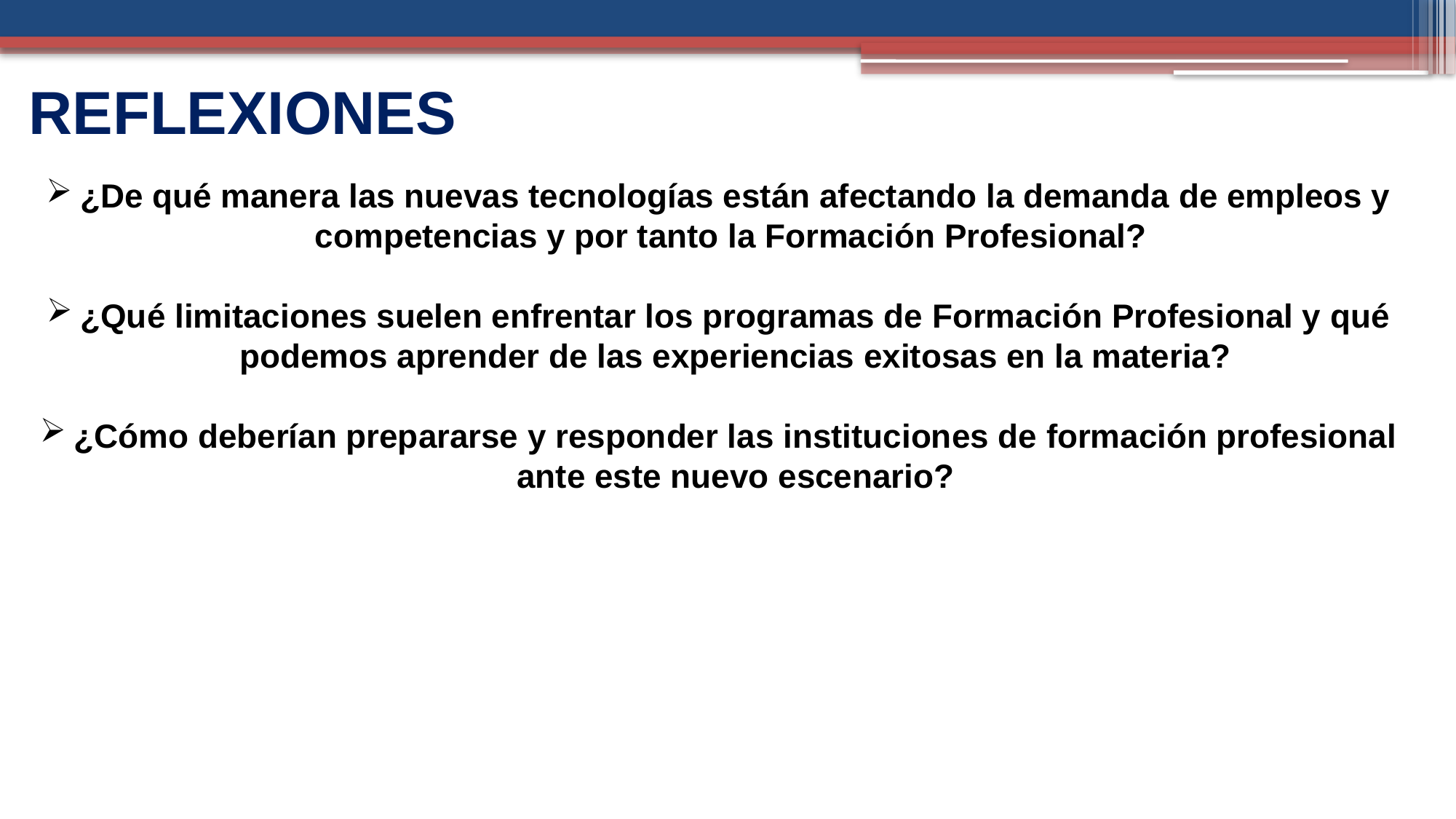

#
REFLEXIONES
¿De qué manera las nuevas tecnologías están afectando la demanda de empleos y competencias y por tanto la Formación Profesional?

¿Qué limitaciones suelen enfrentar los programas de Formación Profesional y qué podemos aprender de las experiencias exitosas en la materia?

¿Cómo deberían prepararse y responder las instituciones de formación profesional ante este nuevo escenario?